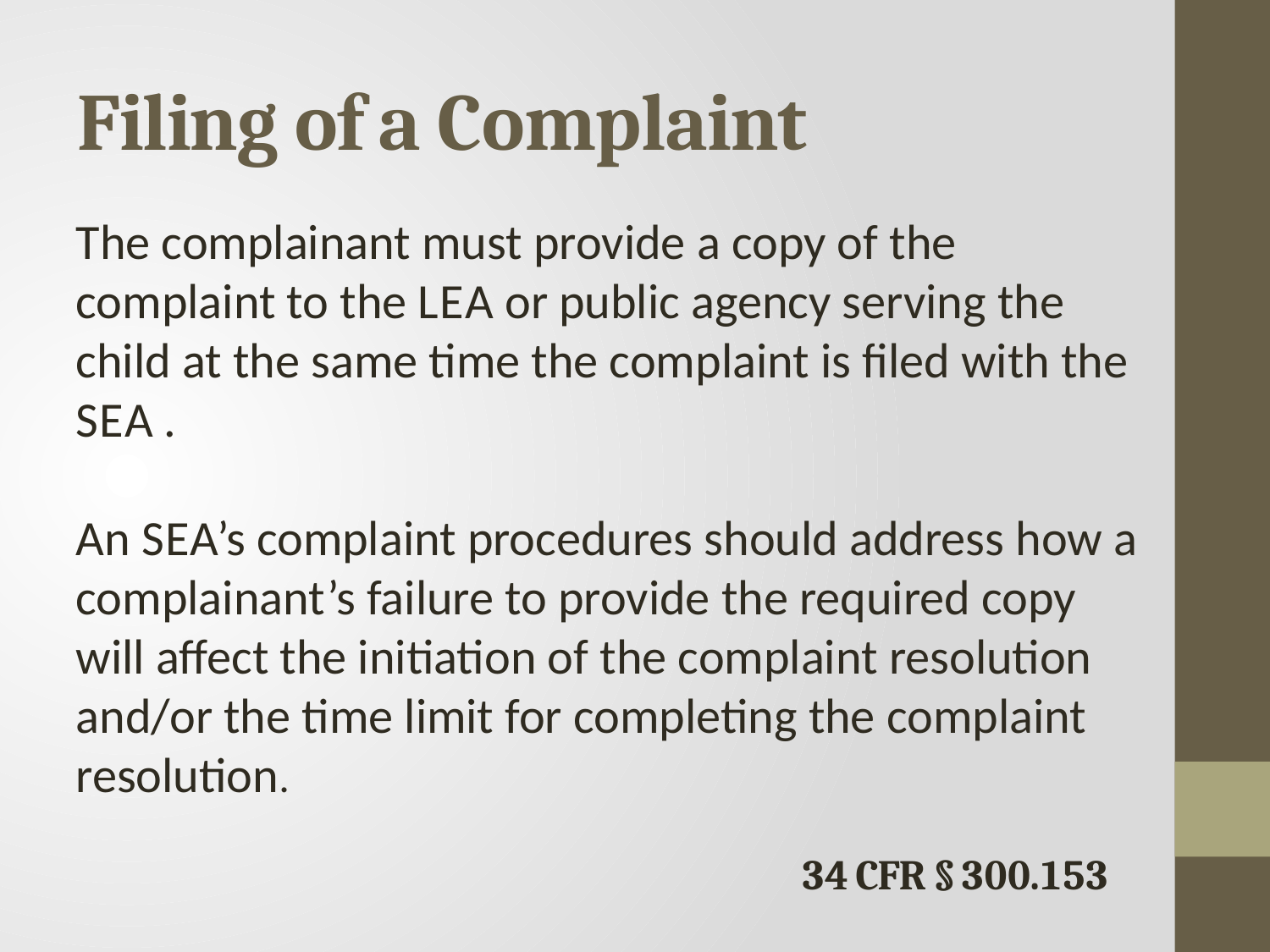

# Filing of a Complaint
The complainant must provide a copy of the complaint to the L E A or public agency serving the child at the same time the complaint is filed with the S E A .

An S E A’s complaint procedures should address how a complainant’s failure to provide the required copy will affect the initiation of the complaint resolution and/or the time limit for completing the complaint resolution.

34 CFR § 300.153